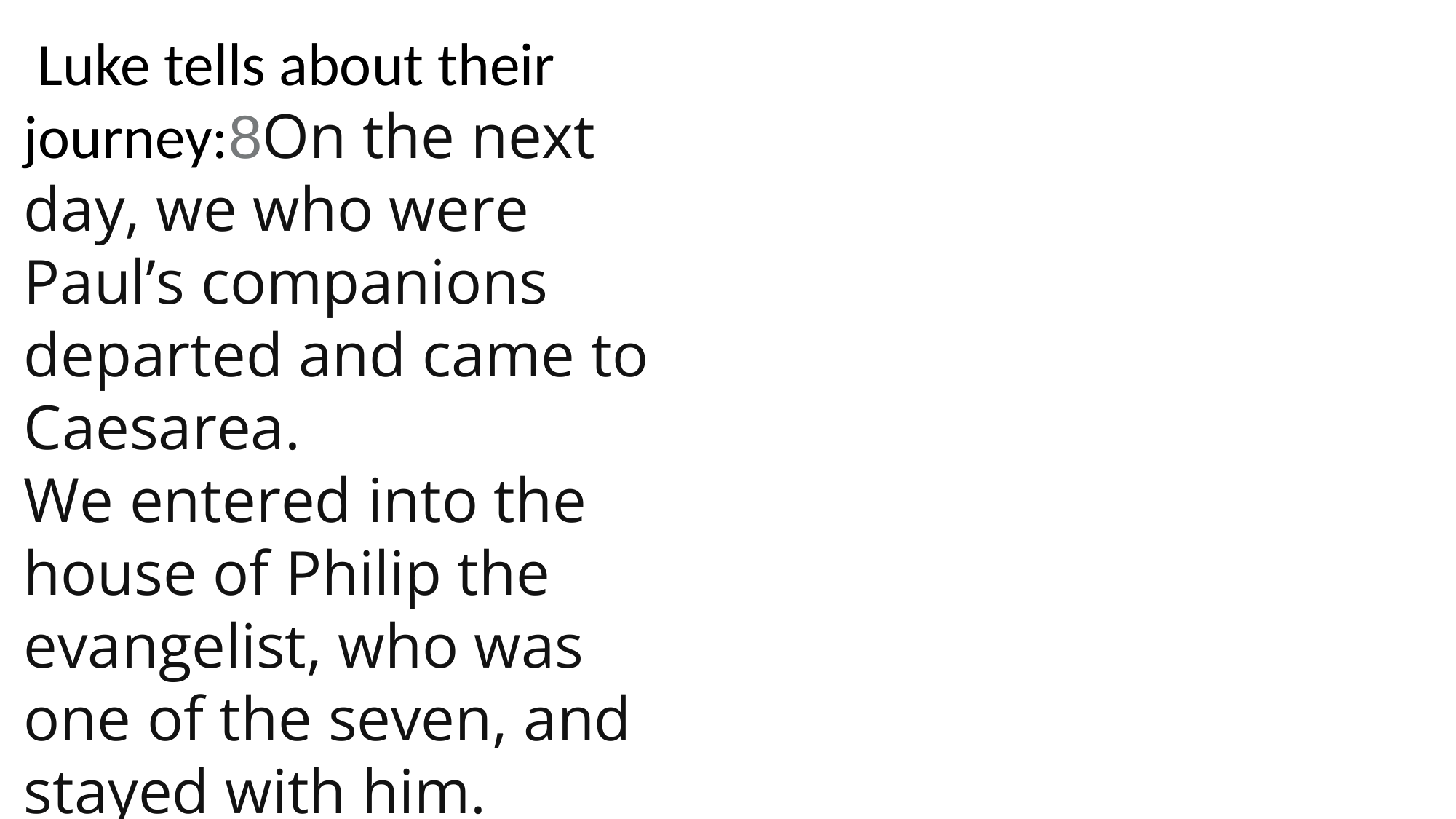

Luke tells about their journey:8On the next day, we who were Paul’s companions departed and came to Caesarea.
We entered into the house of Philip the evangelist, who was one of the seven, and stayed with him.